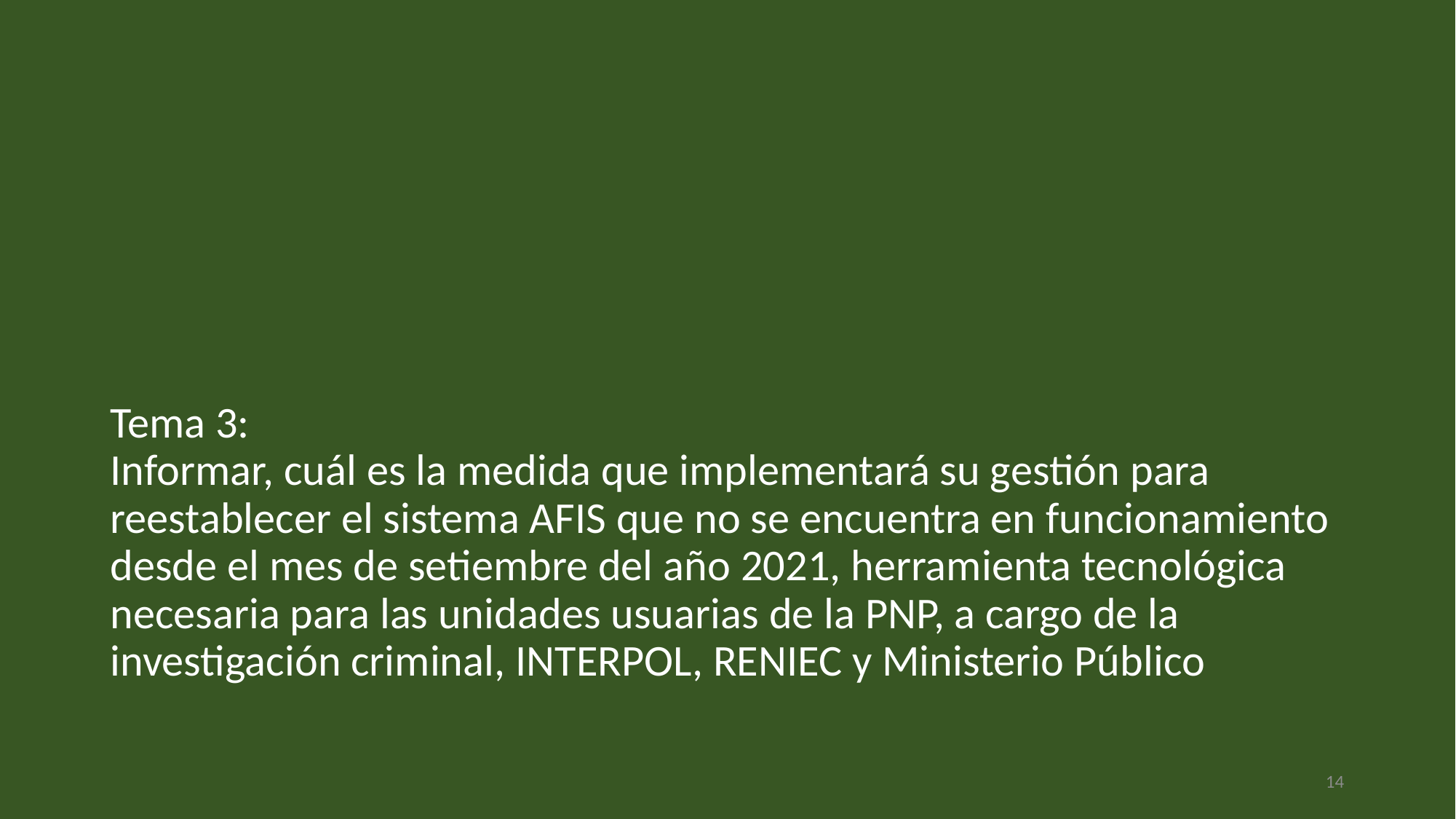

# Tema 3: Informar, cuál es la medida que implementará su gestión para reestablecer el sistema AFIS que no se encuentra en funcionamiento desde el mes de setiembre del año 2021, herramienta tecnológica necesaria para las unidades usuarias de la PNP, a cargo de la investigación criminal, INTERPOL, RENIEC y Ministerio Público
14